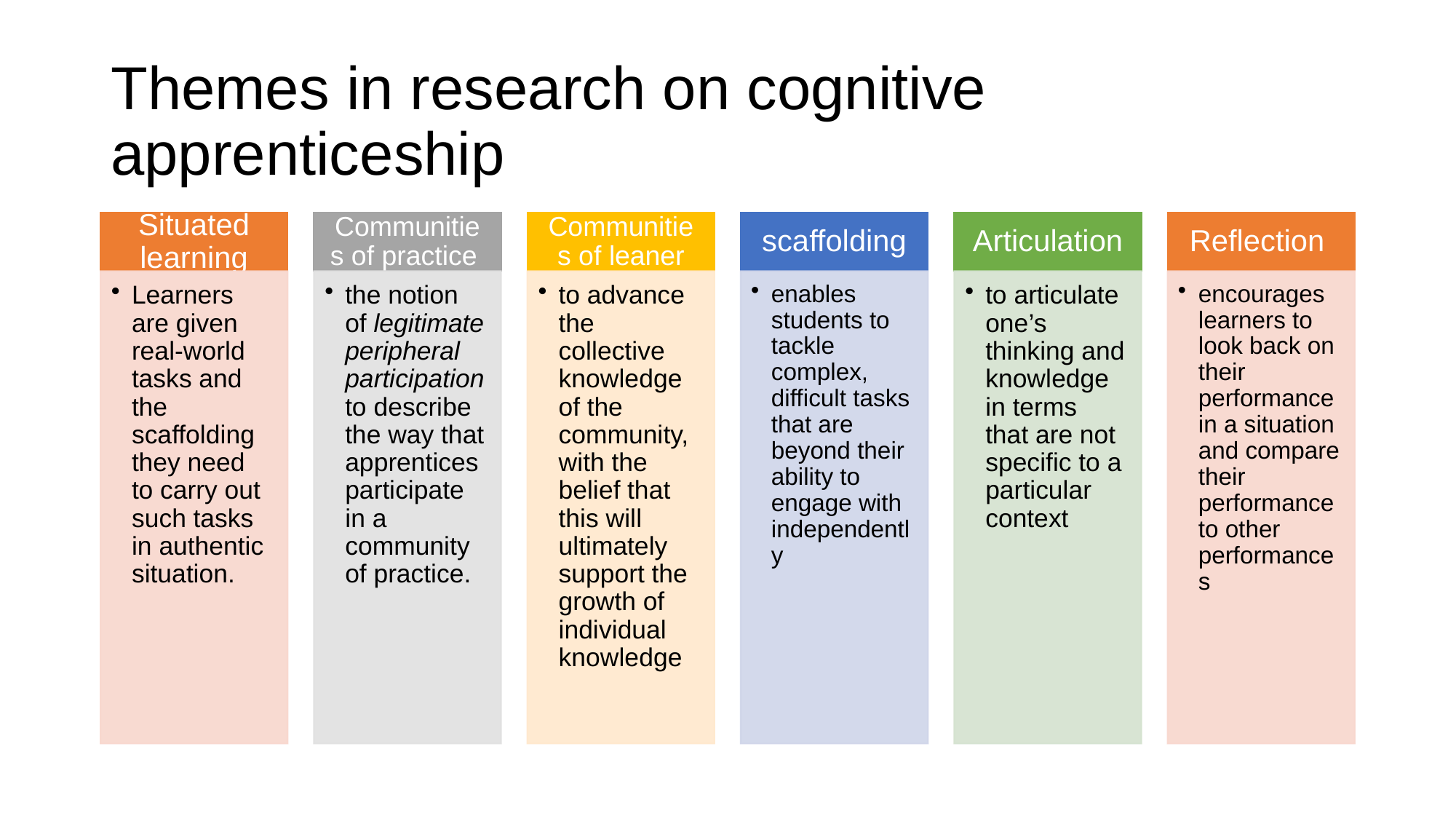

# Themes in research on cognitive apprenticeship
Situated learning
Learners are given real-world tasks and the scaffolding they need to carry out such tasks in authentic situation.
Communities of practice
the notion of legitimate peripheral participation to describe the way that apprentices participate in a community of practice.
Communities of leaner
to advance the collective knowledge of the community, with the belief that this will ultimately support the growth of individual knowledge
scaffolding
enables students to tackle complex, difficult tasks that are beyond their ability to engage with independently
Articulation
to articulate one’s thinking and knowledge in terms that are not specific to a particular context
Reflection
encourages learners to look back on their performance in a situation and compare their performance to other performances